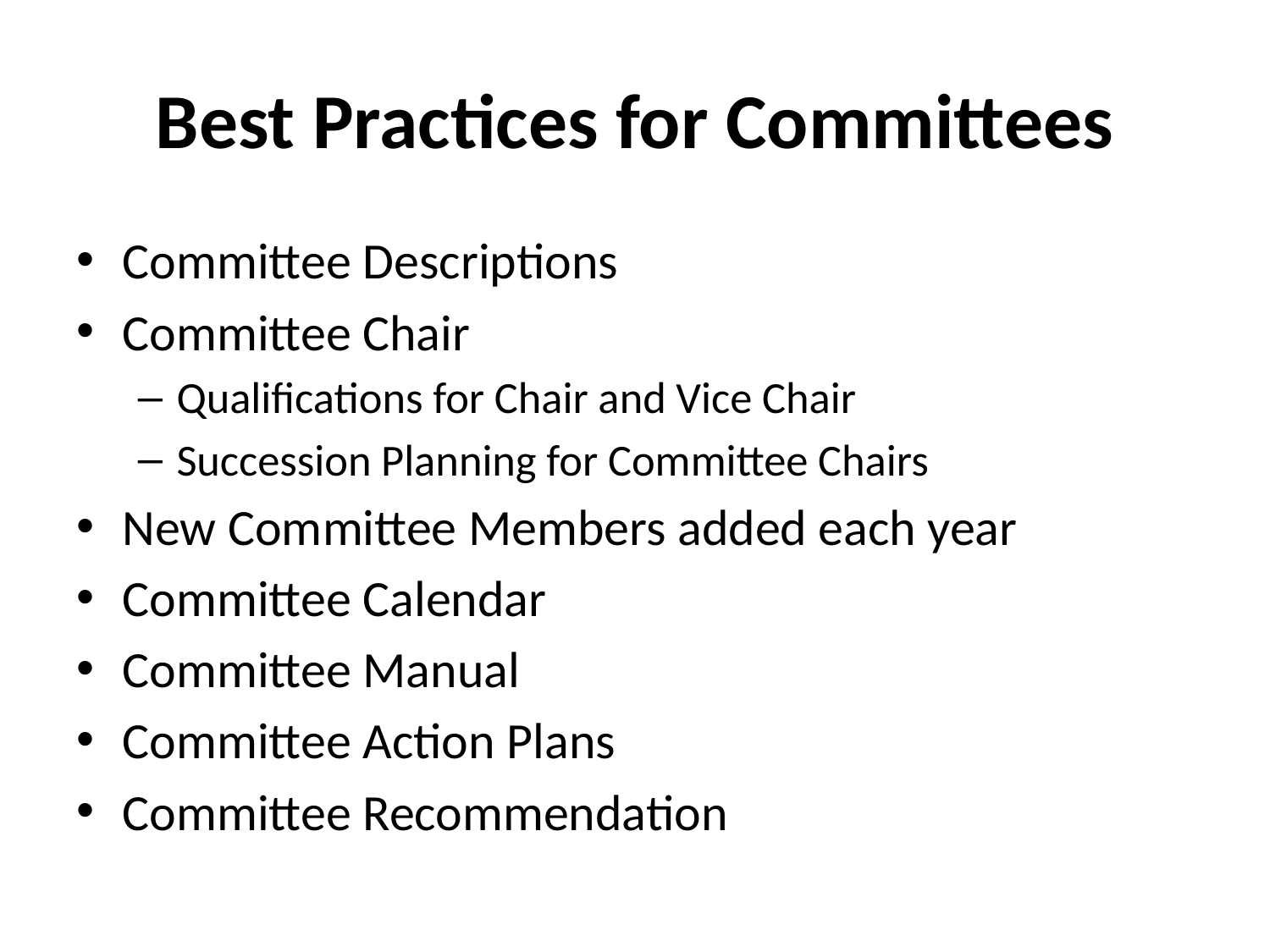

# Best Practices for Committees
Committee Descriptions
Committee Chair
Qualifications for Chair and Vice Chair
Succession Planning for Committee Chairs
New Committee Members added each year
Committee Calendar
Committee Manual
Committee Action Plans
Committee Recommendation